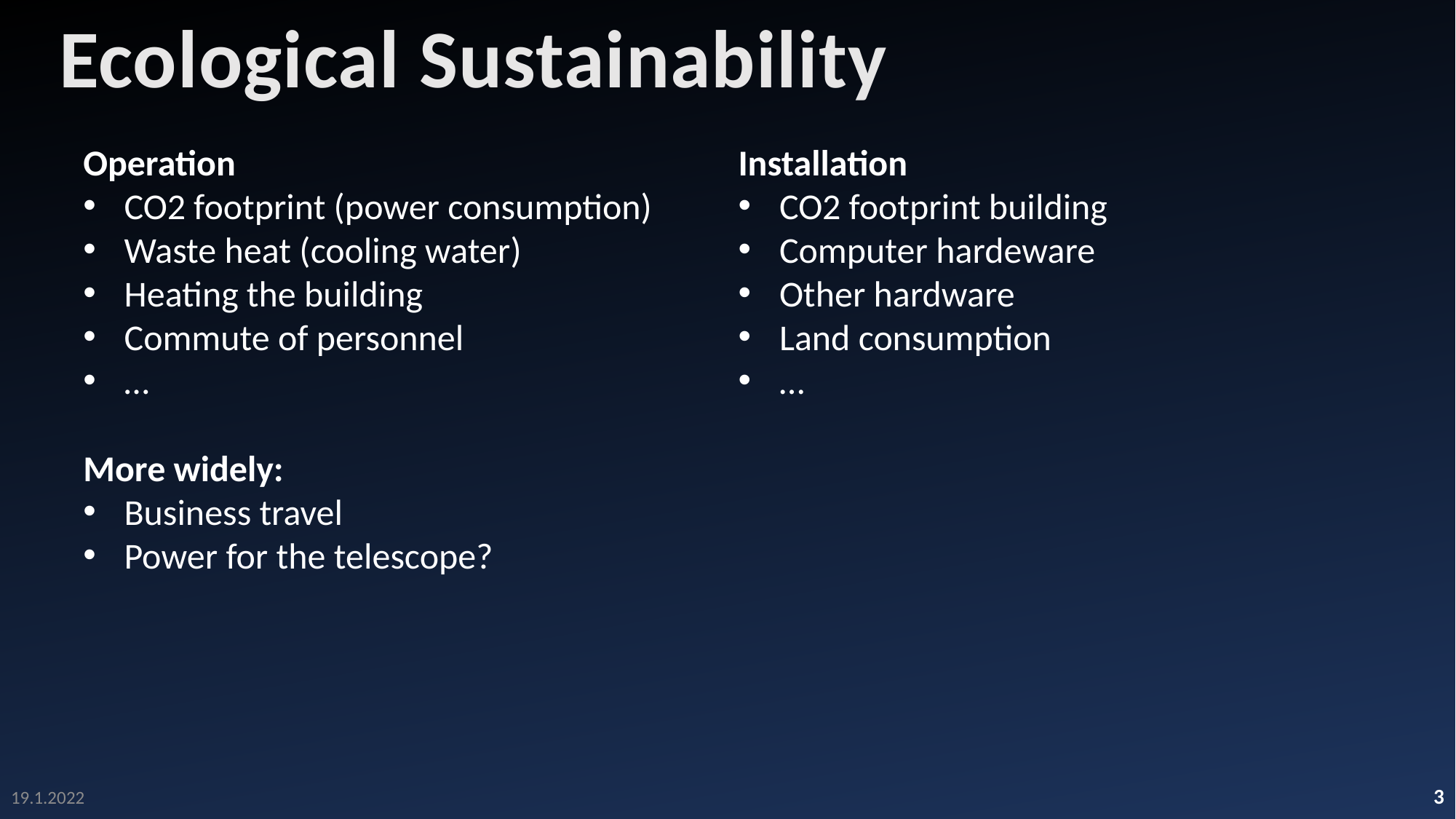

Ecological Sustainability
Operation
CO2 footprint (power consumption)
Waste heat (cooling water)
Heating the building
Commute of personnel
…

More widely:
Business travel
Power for the telescope?
Installation
CO2 footprint building
Computer hardeware
Other hardware
Land consumption
…
3
19.1.2022